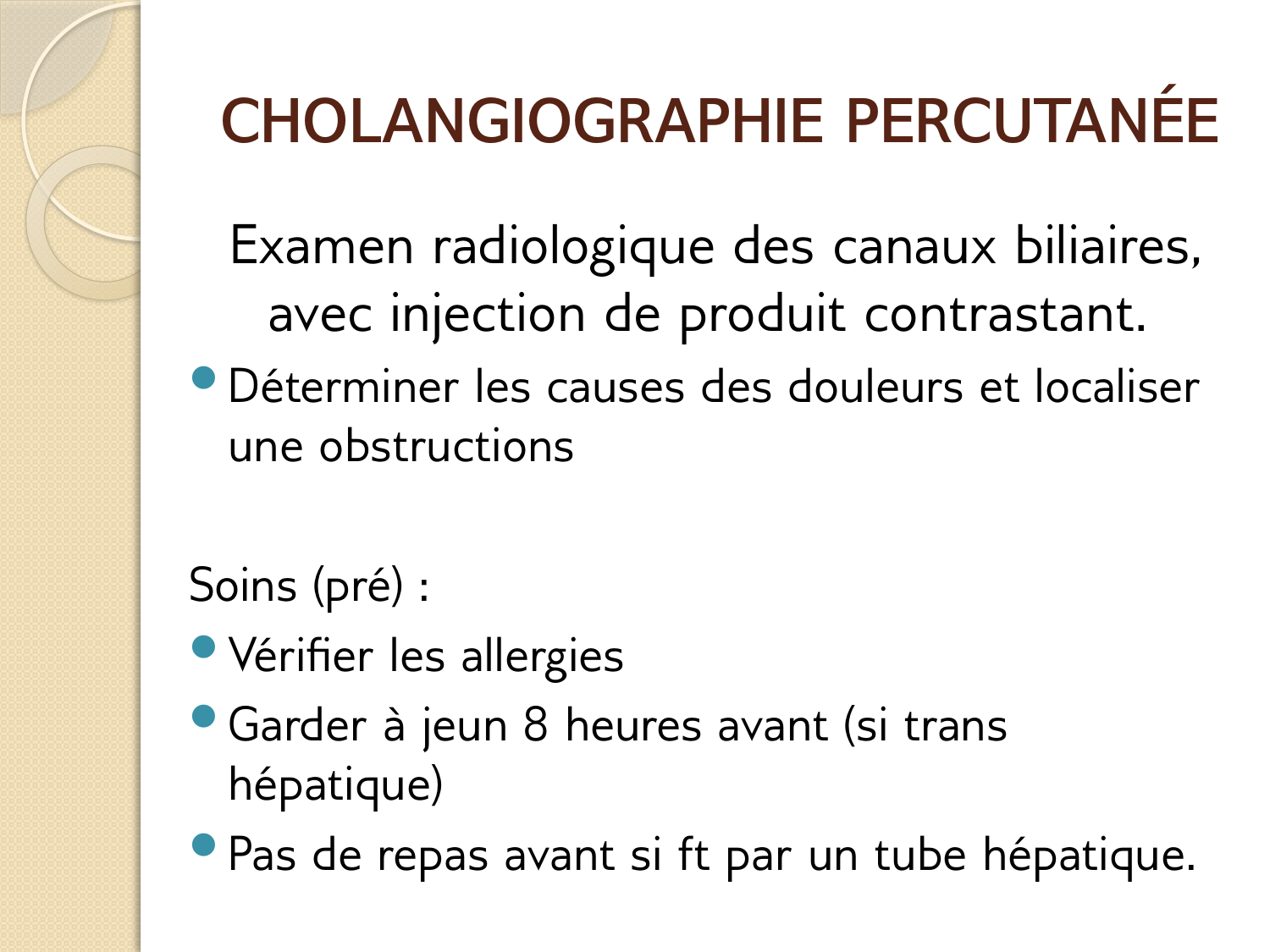

# CHOLANGIOGRAPHIE PERCUTANÉE
 Examen radiologique des canaux biliaires, avec injection de produit contrastant.
Déterminer les causes des douleurs et localiser une obstructions

Soins (pré) :
Vérifier les allergies
Garder à jeun 8 heures avant (si trans hépatique)
Pas de repas avant si ft par un tube hépatique.